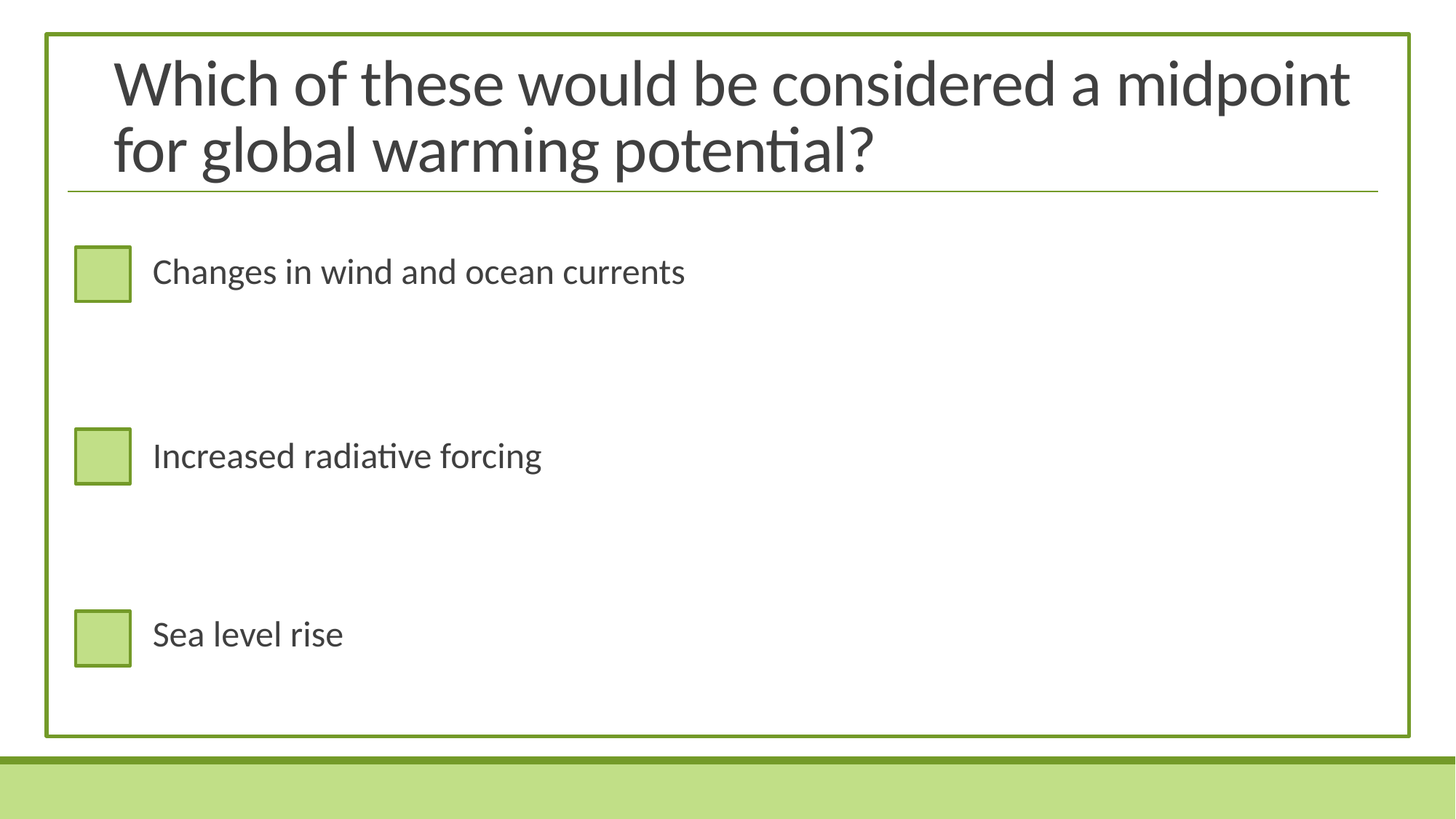

# Which of these would be considered a midpoint for global warming potential?

Changes in wind and ocean currents

Increased radiative forcing

Sea level rise